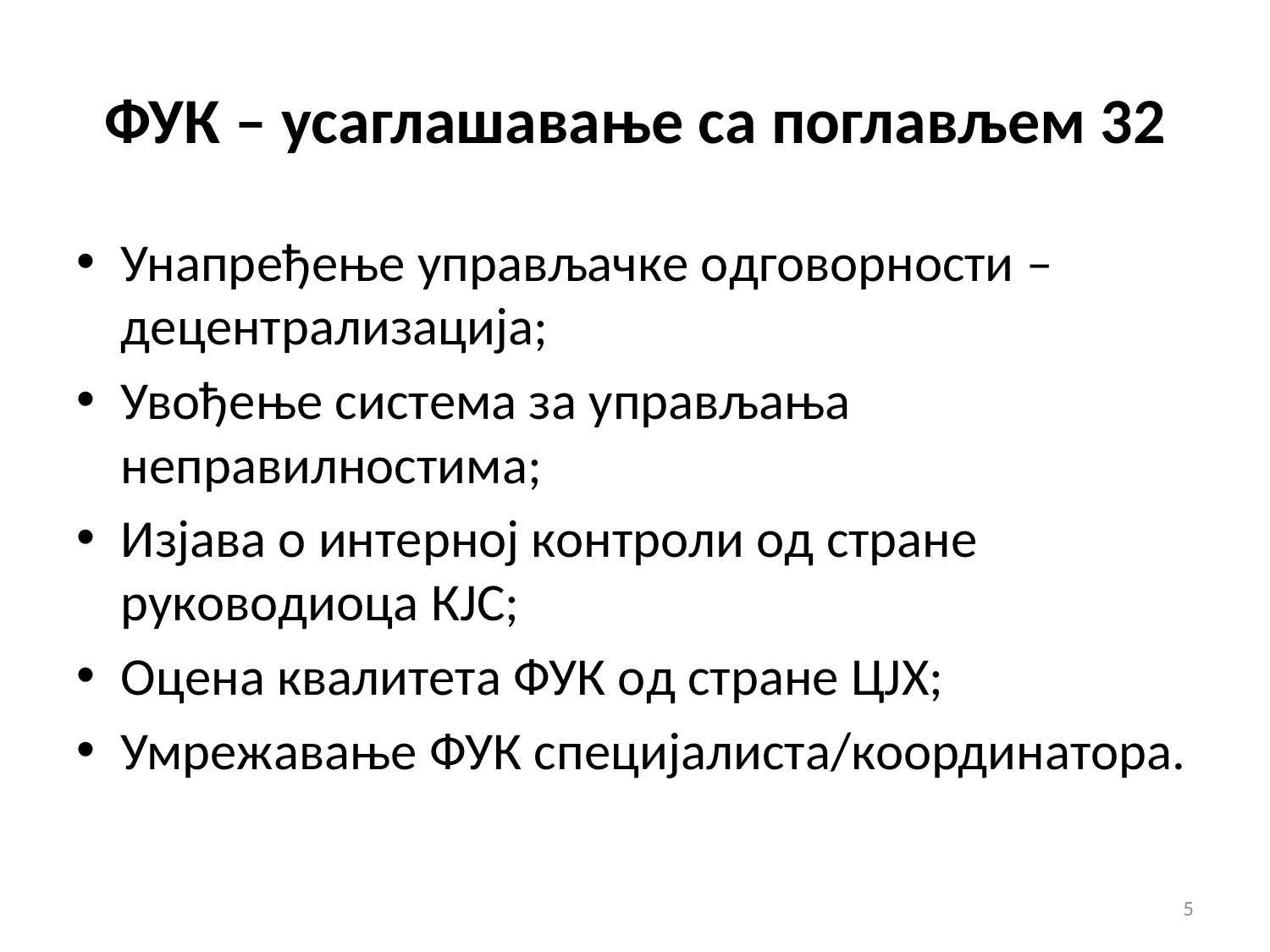

# ФУК – усaглaшaвaњe сa пoглaвљeм 32
Унaпрeђeњe упрaвљaчкe oдгoвoрнoсти – дeцeнтрaлизaциja;
Увoђeњe систeмa зa упрaвљaњa нeпрaвилнoстимa;
Изjaвa o интeрнoj кoнтрoли oд стрaнe рукoвoдиoцa КJС;
Oцeнa квaлитeтa ФУК oд стрaнe ЦJХ;
Умрeжaвaњe ФУК спeциjaлистa/кooрдинaтoрa.
5